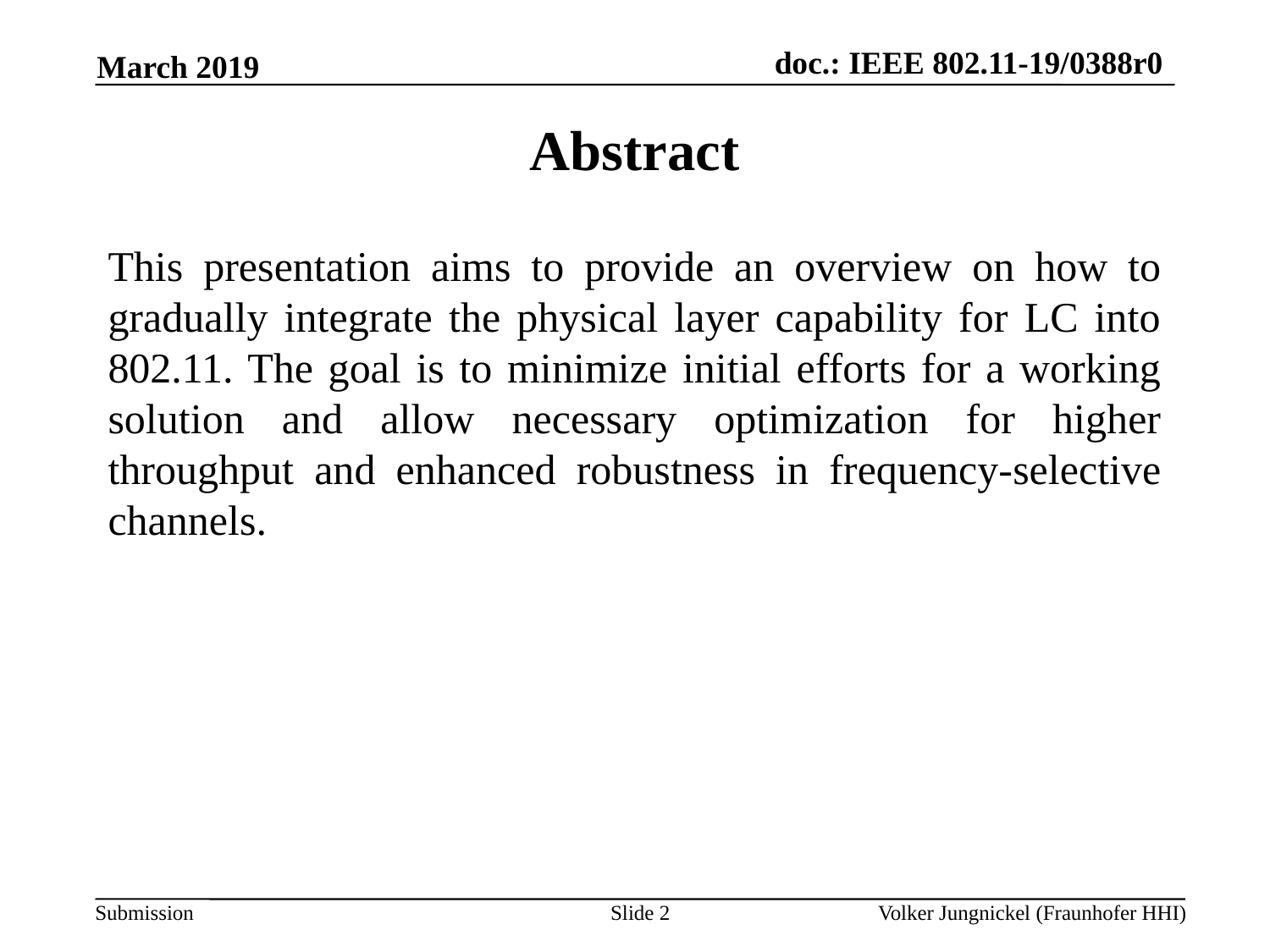

March 2019
Abstract
This presentation aims to provide an overview on how to gradually integrate the physical layer capability for LC into 802.11. The goal is to minimize initial efforts for a working solution and allow necessary optimization for higher throughput and enhanced robustness in frequency-selective channels.
Slide 2
Volker Jungnickel (Fraunhofer HHI)